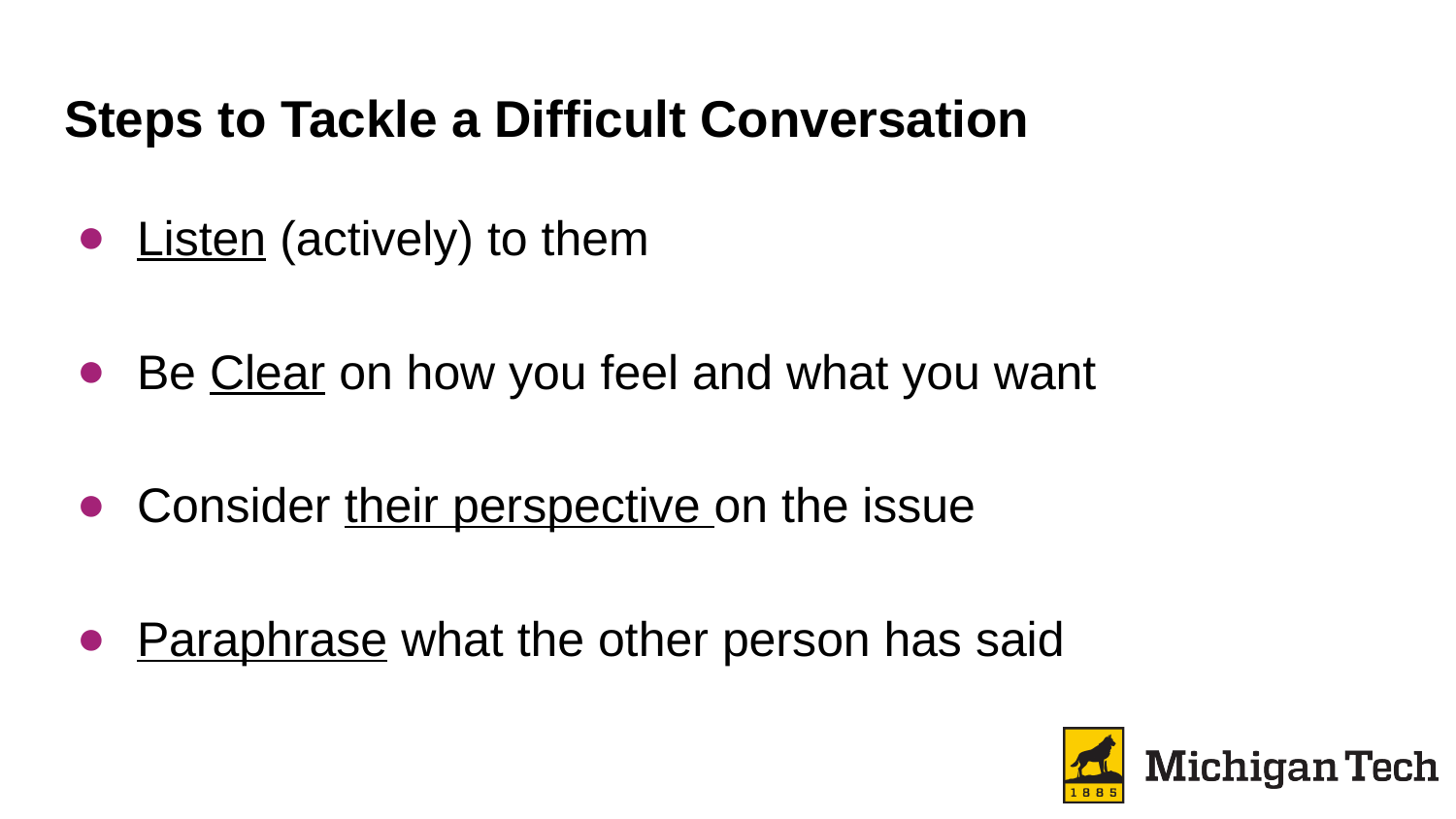

# Steps to Tackle a Difficult Conversation
Listen (actively) to them

Be Clear on how you feel and what you want

Consider their perspective on the issue

Paraphrase what the other person has said